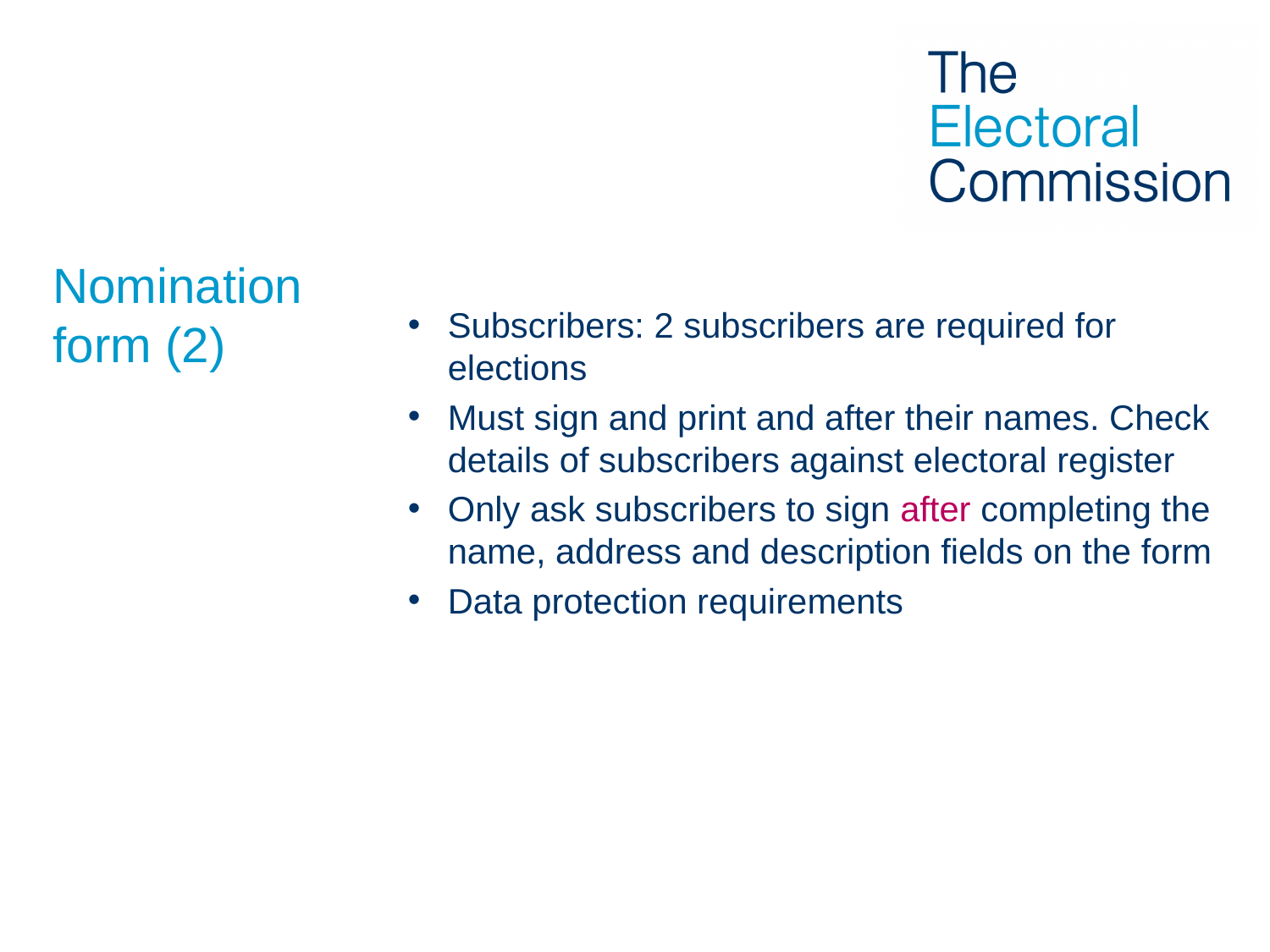

Subscribers: 2 subscribers are required for elections
Must sign and print and after their names. Check details of subscribers against electoral register
Only ask subscribers to sign after completing the name, address and description fields on the form
Data protection requirements

# Nomination form (2)